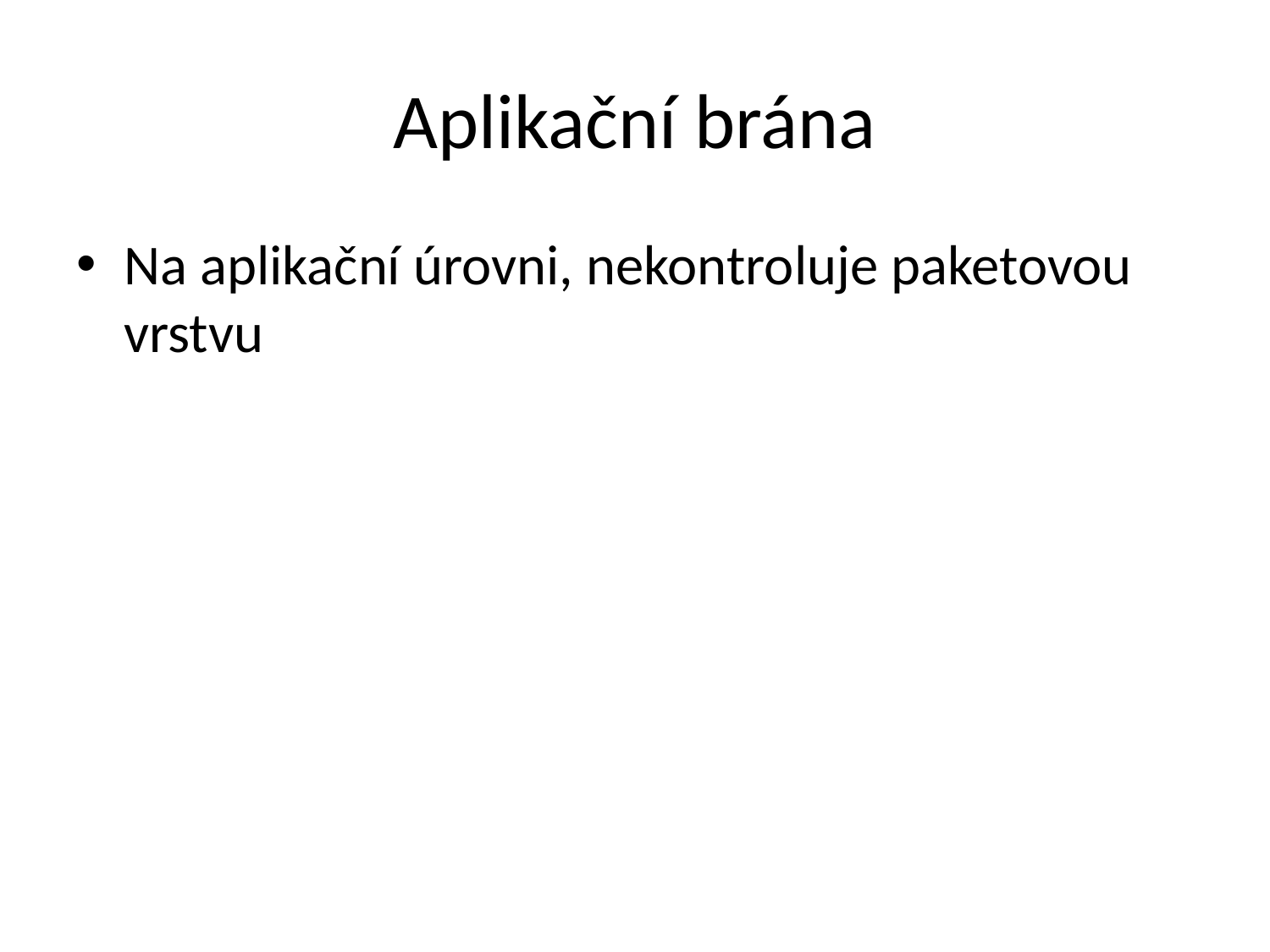

# Aplikační brána
Na aplikační úrovni, nekontroluje paketovou vrstvu